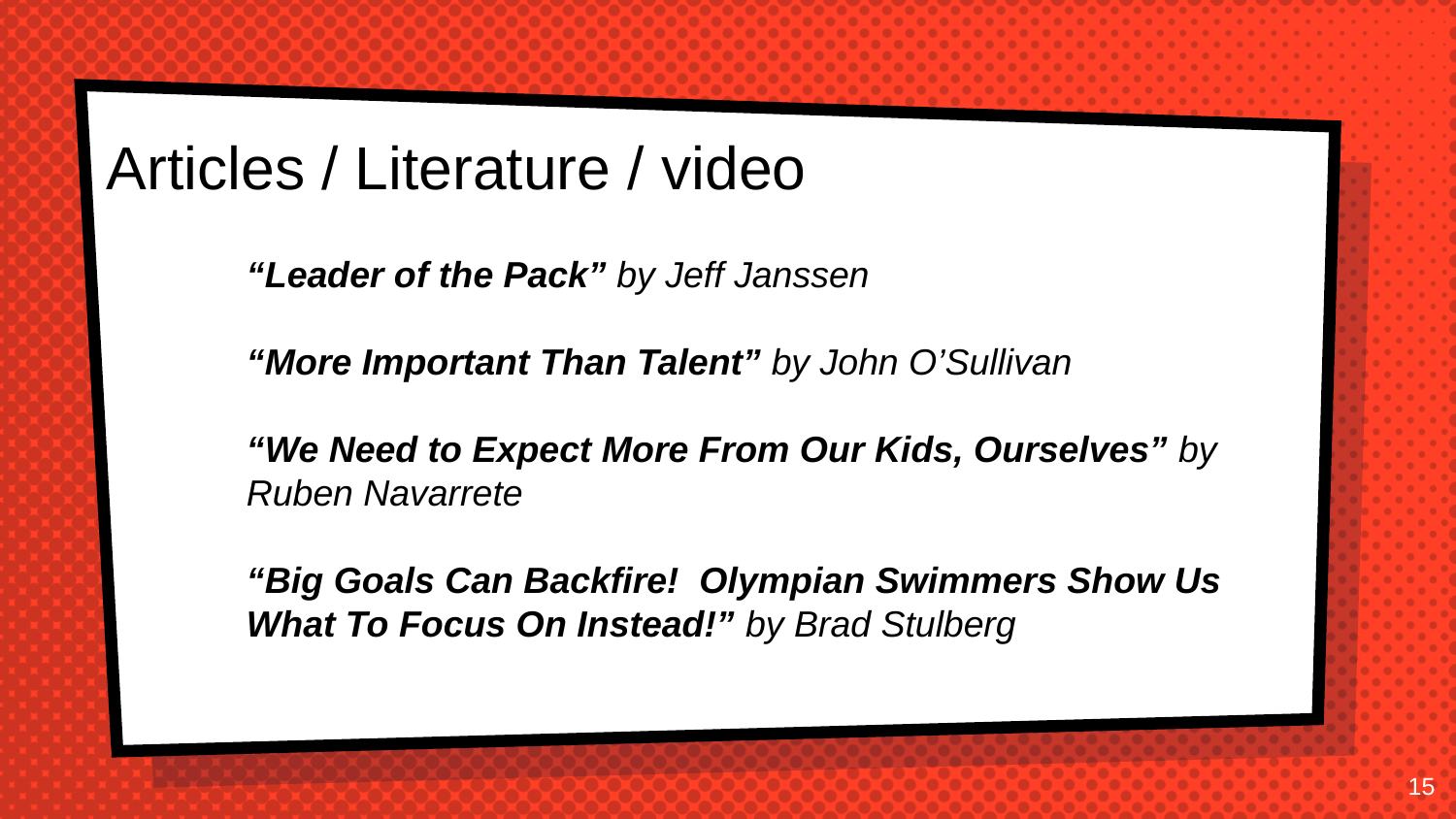

# Articles / Literature / video
“Leader of the Pack” by Jeff Janssen

“More Important Than Talent” by John O’Sullivan

“We Need to Expect More From Our Kids, Ourselves” by Ruben Navarrete

“Big Goals Can Backfire!  Olympian Swimmers Show Us What To Focus On Instead!” by Brad Stulberg
15